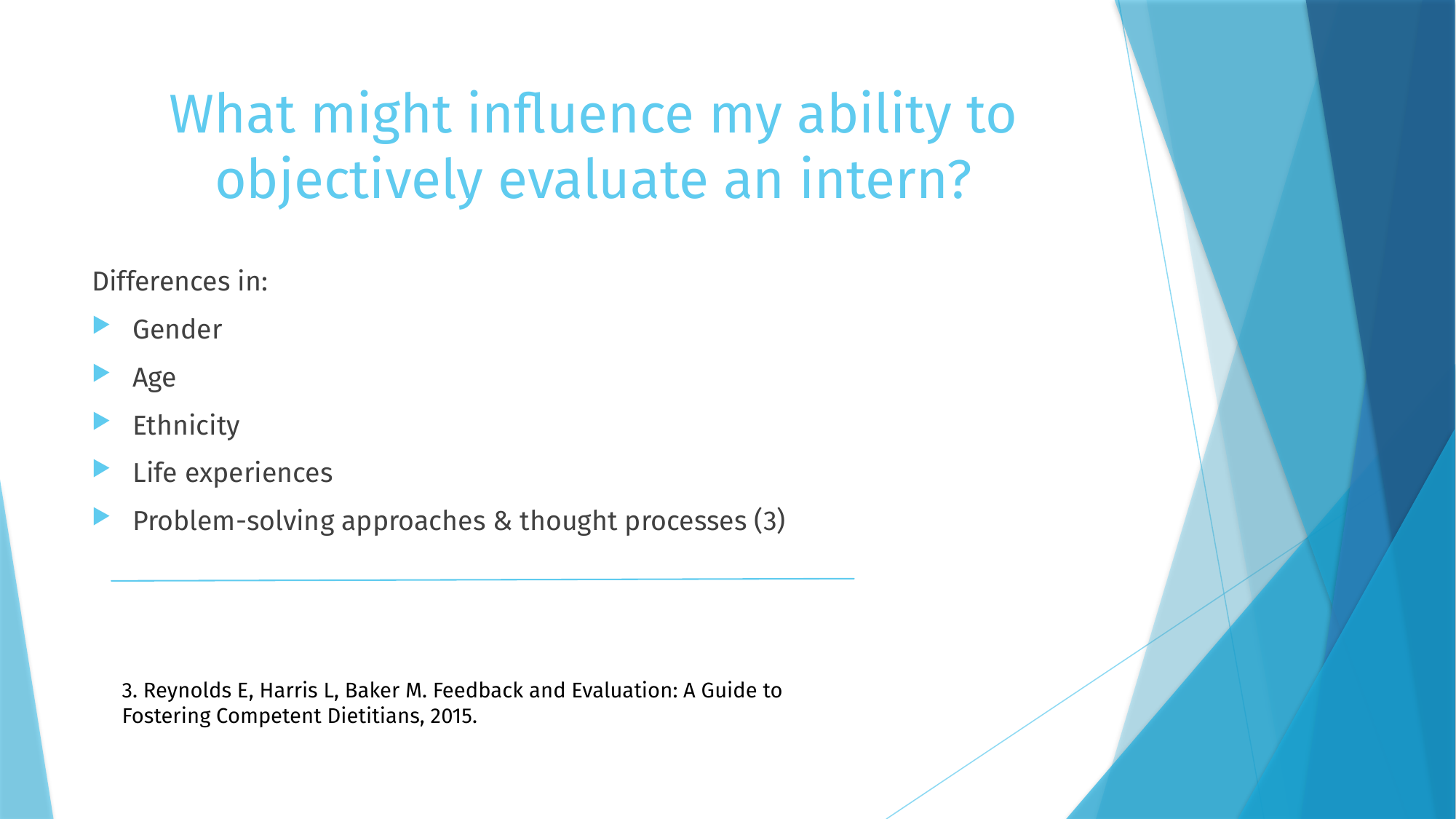

# What might influence my ability to objectively evaluate an intern?
Differences in:
Gender
Age
Ethnicity
Life experiences
Problem-solving approaches & thought processes (3)

3. Reynolds E, Harris L, Baker M. Feedback and Evaluation: A Guide to Fostering Competent Dietitians, 2015.